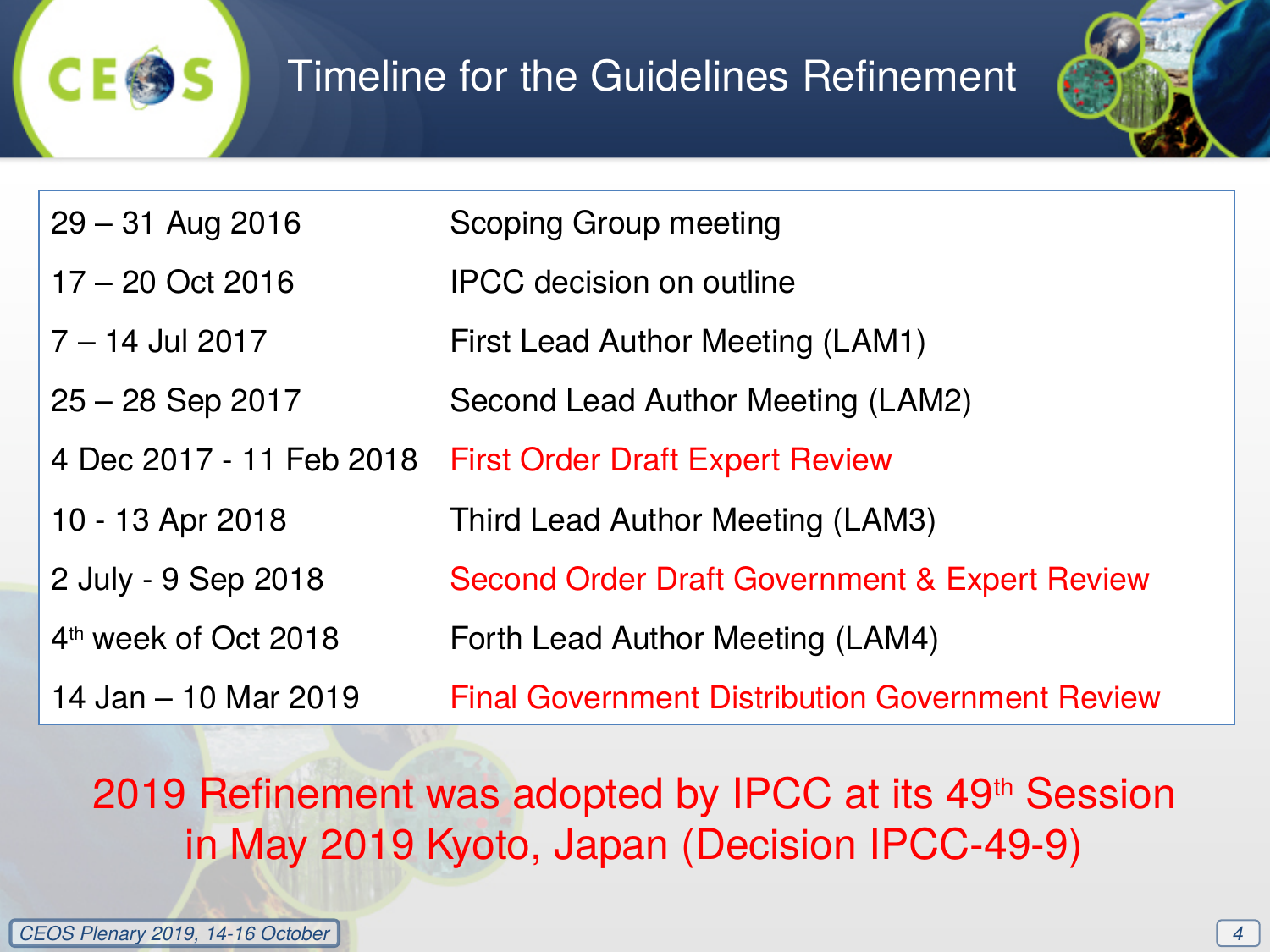

Timeline for the Guidelines Refinement
| 29 – 31 Aug 2016 | Scoping Group meeting |
| --- | --- |
| 17 – 20 Oct 2016 | IPCC decision on outline |
| 7 – 14 Jul 2017 | First Lead Author Meeting (LAM1) |
| 25 – 28 Sep 2017 | Second Lead Author Meeting (LAM2) |
| 4 Dec 2017 - 11 Feb 2018 | First Order Draft Expert Review |
| 10 - 13 Apr 2018 | Third Lead Author Meeting (LAM3) |
| 2 July - 9 Sep 2018 | Second Order Draft Government & Expert Review |
| 4th week of Oct 2018 | Forth Lead Author Meeting (LAM4) |
| 14 Jan – 10 Mar 2019 | Final Government Distribution Government Review |
2019 Refinement was adopted by IPCC at its 49th Session in May 2019 Kyoto, Japan (Decision IPCC-49-9)
4